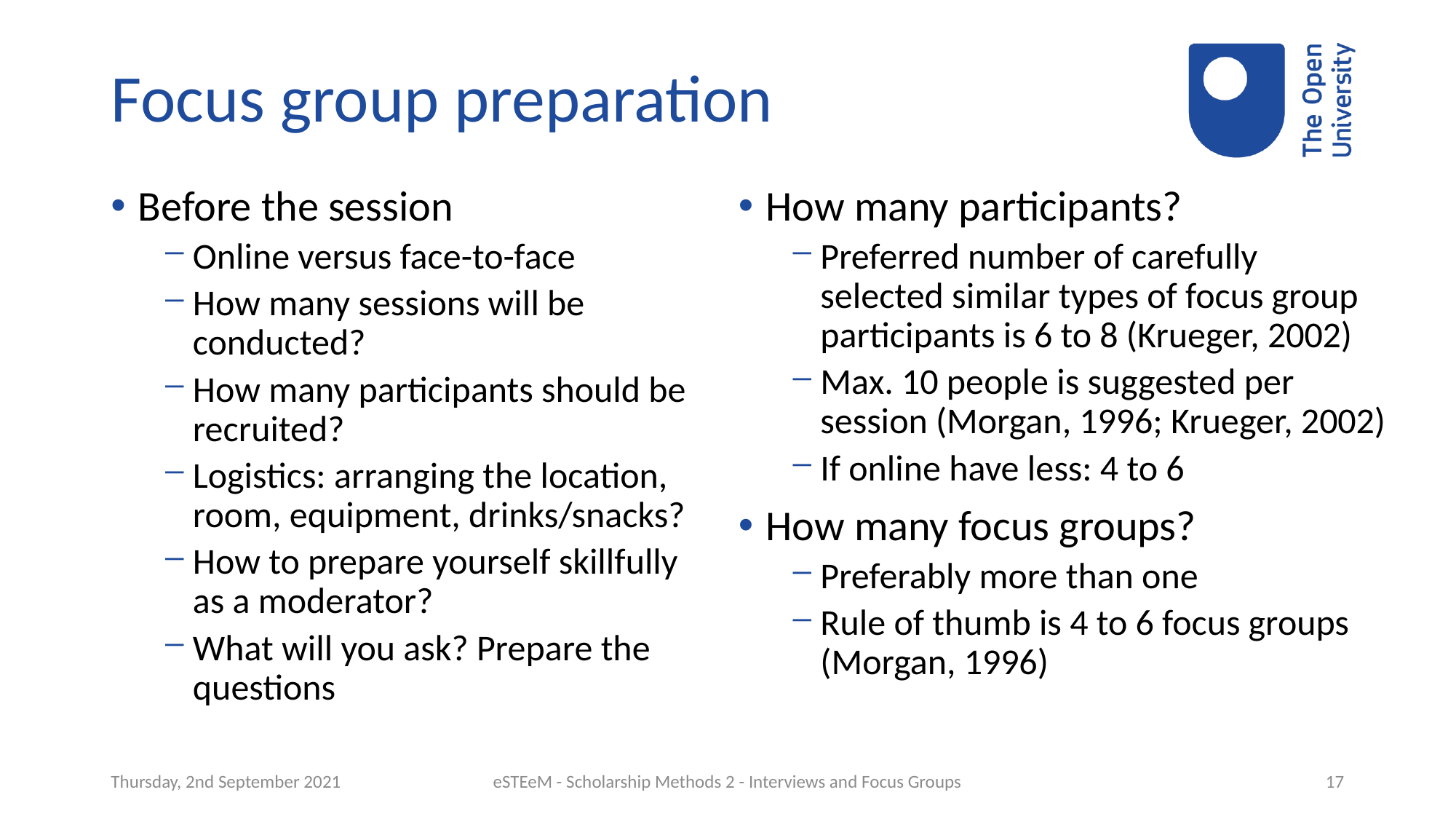

# Focus group preparation
Before the session
Online versus face-to-face
How many sessions will be conducted?
How many participants should be recruited?
Logistics: arranging the location, room, equipment, drinks/snacks?
How to prepare yourself skillfully as a moderator?
What will you ask? Prepare the questions
How many participants?
Preferred number of carefully selected similar types of focus group participants is 6 to 8 (Krueger, 2002)
Max. 10 people is suggested per session (Morgan, 1996; Krueger, 2002)
If online have less: 4 to 6
How many focus groups?
Preferably more than one
Rule of thumb is 4 to 6 focus groups (Morgan, 1996)
Thursday, 2nd September 2021
eSTEeM - Scholarship Methods 2 - Interviews and Focus Groups
17